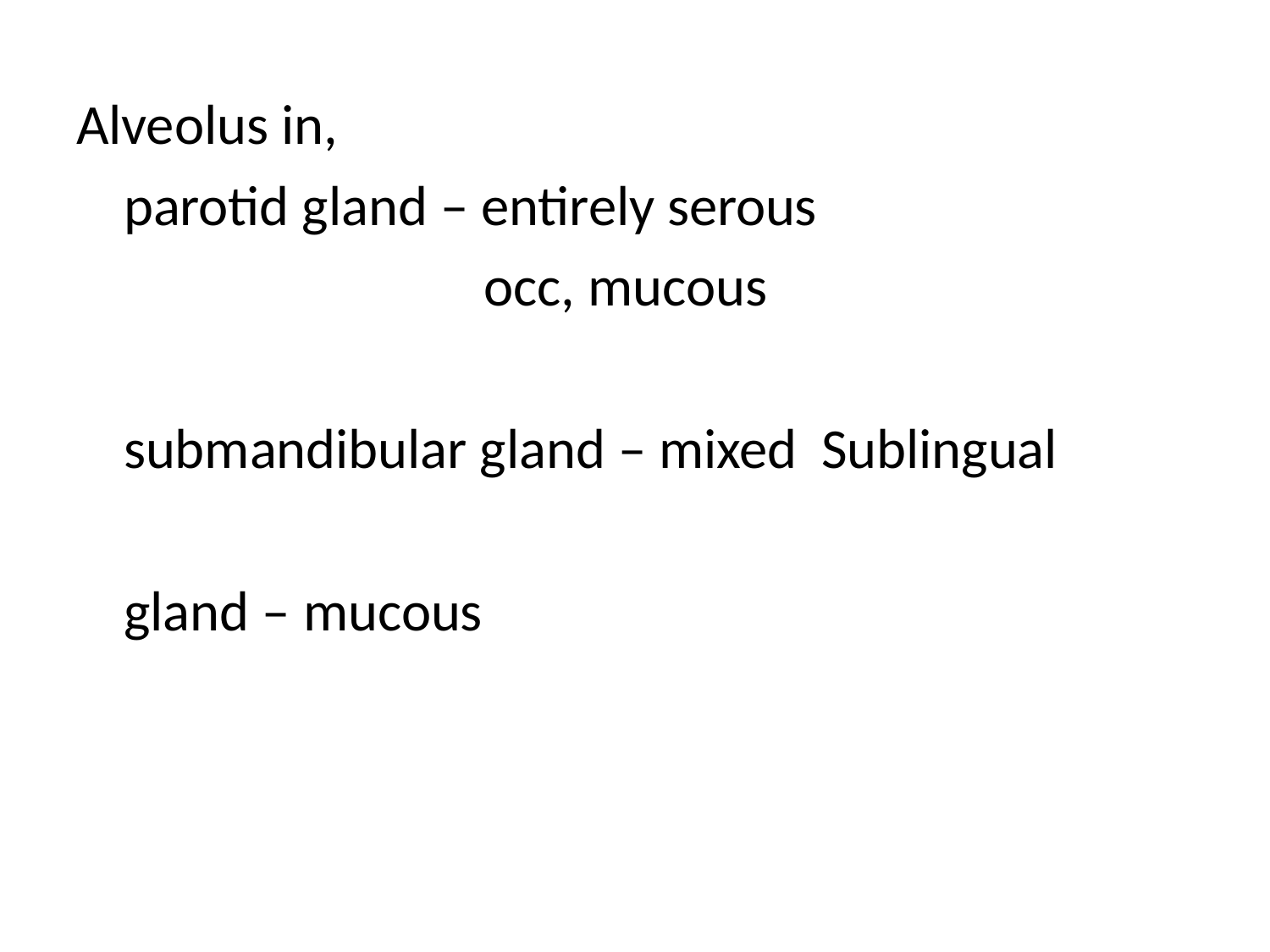

Alveolus in,
parotid gland – entirely serous
occ, mucous
submandibular gland – mixed  Sublingual gland – mucous